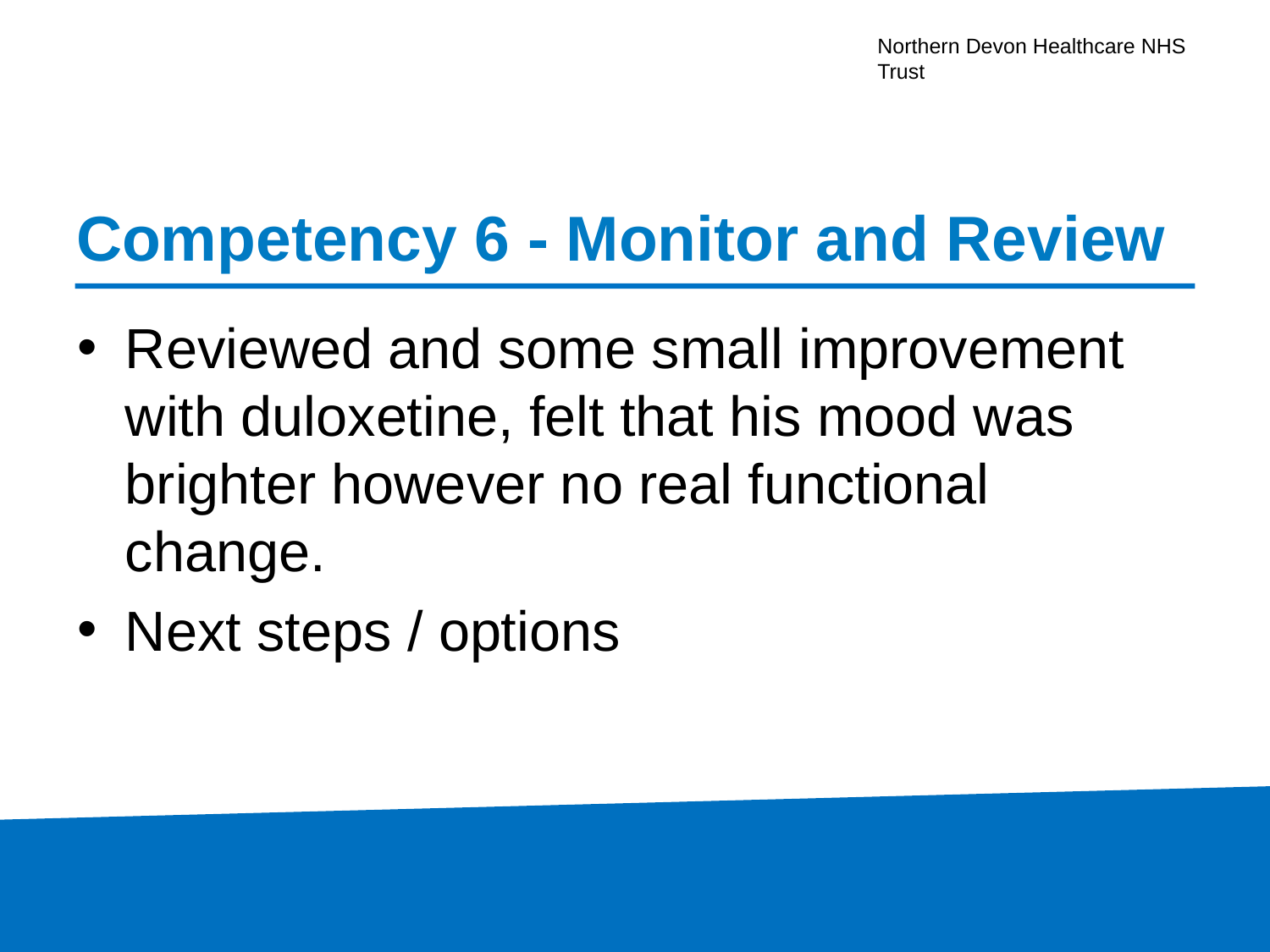

# Competency 6 - Monitor and Review
Reviewed and some small improvement with duloxetine, felt that his mood was brighter however no real functional change.
Next steps / options